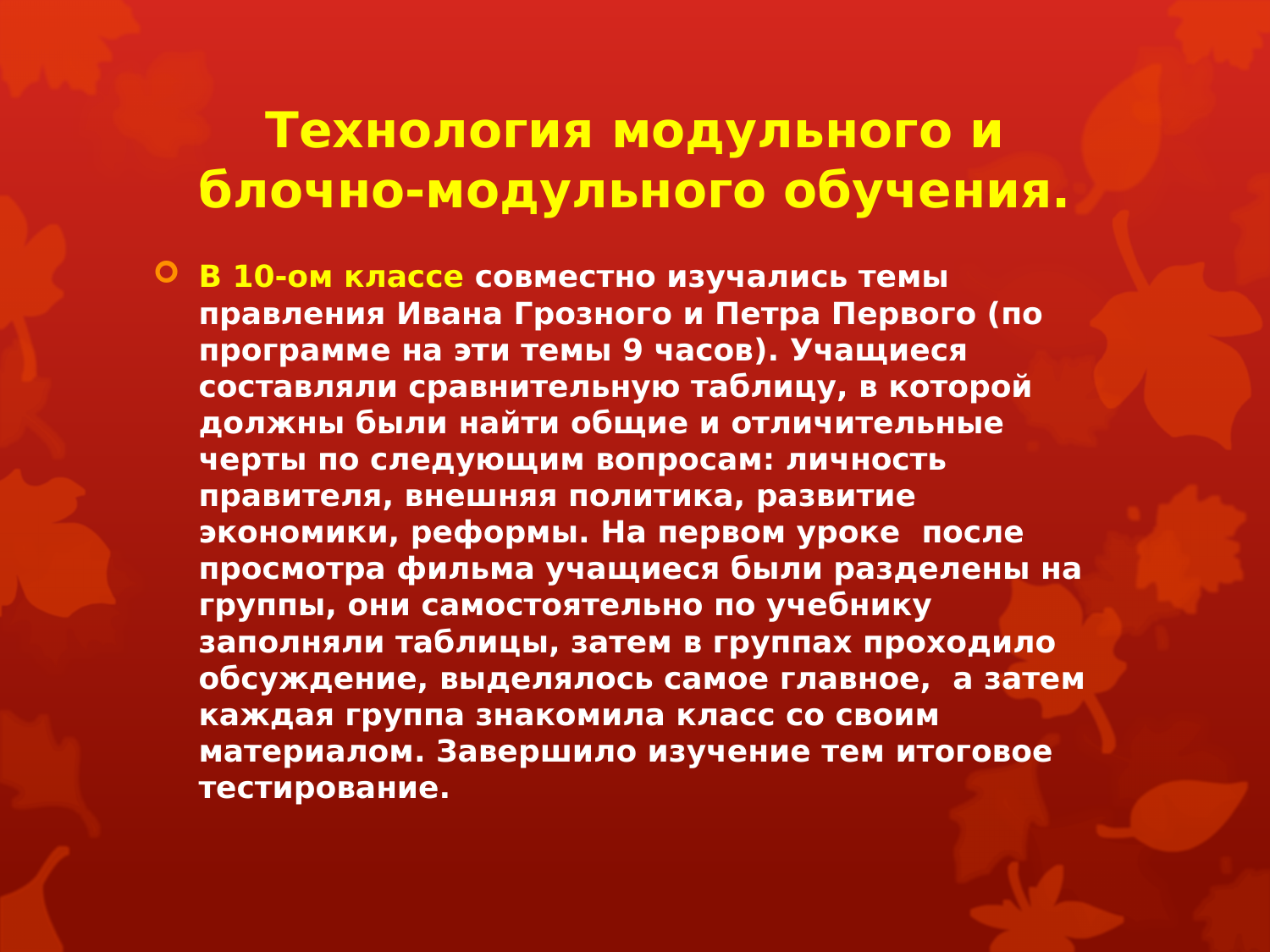

# Технология модульного и блочно-модульного обучения.
В 10-ом классе совместно изучались темы правления Ивана Грозного и Петра Первого (по программе на эти темы 9 часов). Учащиеся составляли сравнительную таблицу, в которой должны были найти общие и отличительные черты по следующим вопросам: личность правителя, внешняя политика, развитие экономики, реформы. На первом уроке  после просмотра фильма учащиеся были разделены на группы, они самостоятельно по учебнику заполняли таблицы, затем в группах проходило обсуждение, выделялось самое главное,  а затем каждая группа знакомила класс со своим материалом. Завершило изучение тем итоговое тестирование.